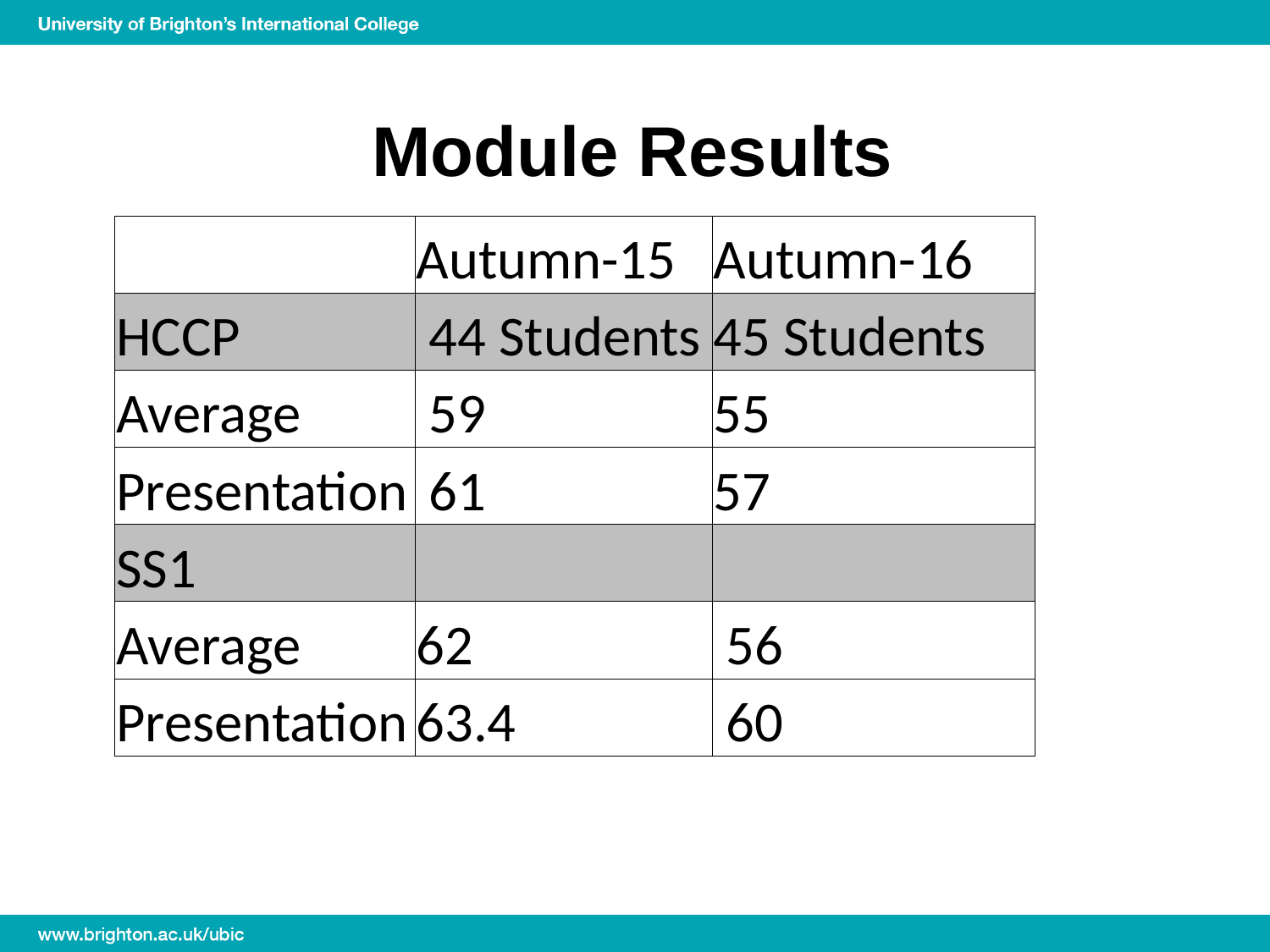

# Module Results
|  | Autumn-15 | Autumn-16 |
| --- | --- | --- |
| HCCP | 44 Students | 45 Students |
| Average | 59 | 55 |
| Presentation | 61 | 57 |
| SS1 |  |  |
| Average | 62 | 56 |
| Presentation | 63.4 | 60 |